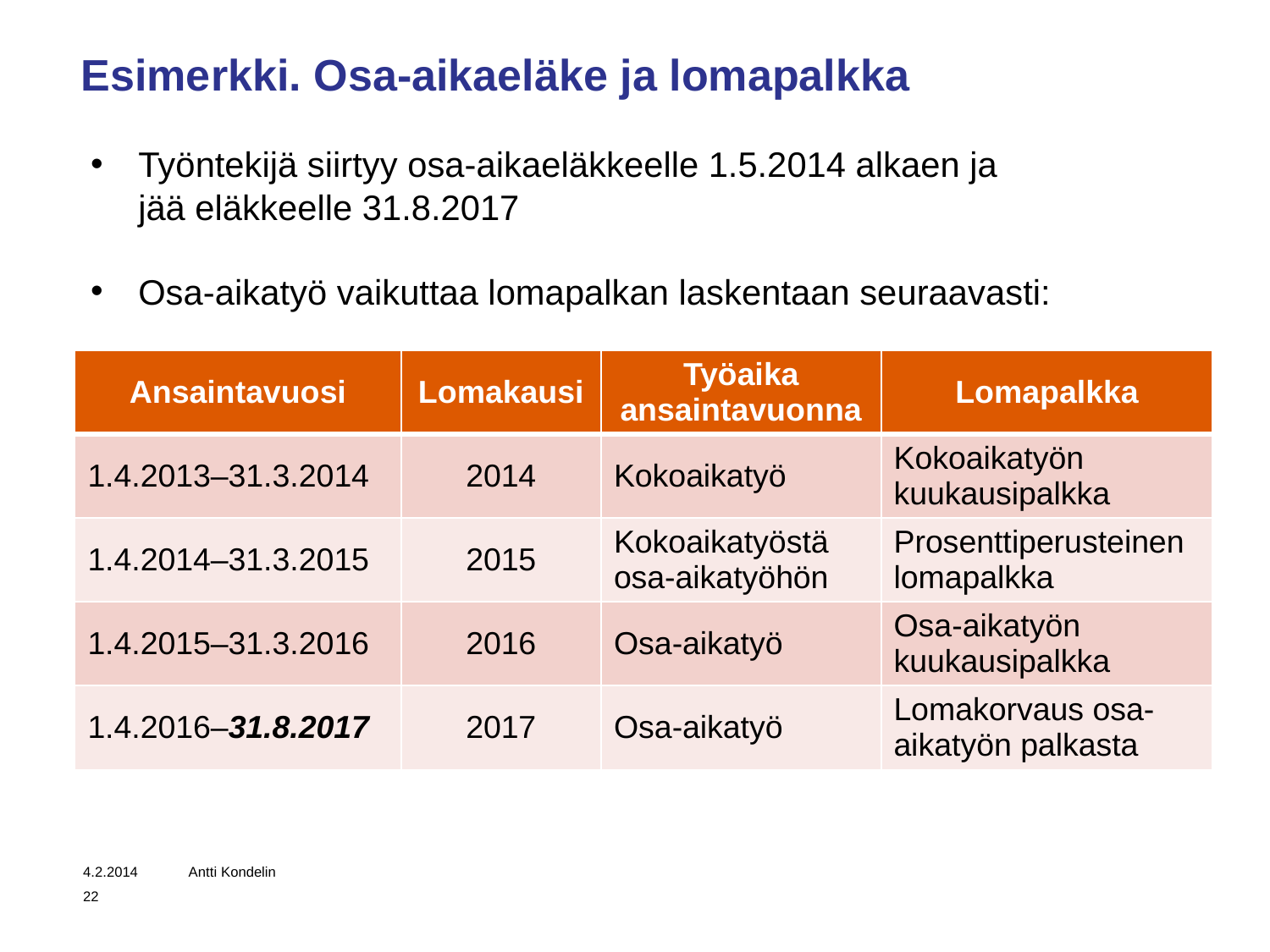

# Esimerkki. Osa-aikaeläke ja lomapalkka
Työntekijä siirtyy osa-aikaeläkkeelle 1.5.2014 alkaen ja
jää eläkkeelle 31.8.2017

Osa-aikatyö vaikuttaa lomapalkan laskentaan seuraavasti:
| Ansaintavuosi | Lomakausi | Työaika ansaintavuonna | Lomapalkka |
| --- | --- | --- | --- |
| 1.4.2013–31.3.2014 | 2014 | Kokoaikatyö | Kokoaikatyön kuukausipalkka |
| 1.4.2014–31.3.2015 | 2015 | Kokoaikatyöstä osa-aikatyöhön | Prosenttiperusteinen lomapalkka |
| 1.4.2015–31.3.2016 | 2016 | Osa-aikatyö | Osa-aikatyön kuukausipalkka |
| 1.4.2016–31.8.2017 | 2017 | Osa-aikatyö | Lomakorvaus osa-aikatyön palkasta |
4.2.2014
Antti Kondelin
22